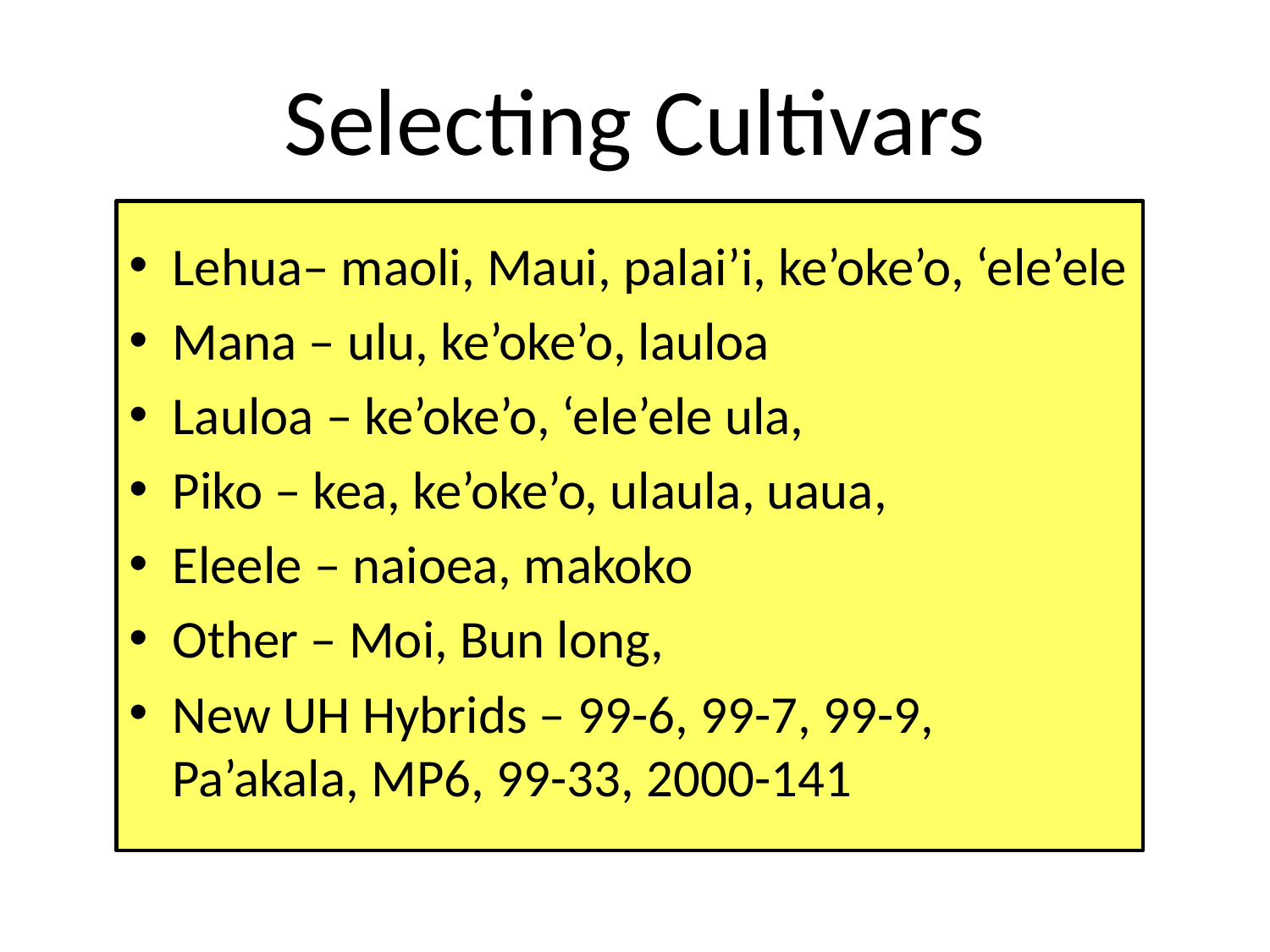

# Selecting Cultivars

Lehua– maoli, Maui, palai’i, ke’oke’o, ‘ele’ele
Mana – ulu, ke’oke’o, lauloa
Lauloa – ke’oke’o, ‘ele’ele ula,
Piko – kea, ke’oke’o, ulaula, uaua,
Eleele – naioea, makoko
Other – Moi, Bun long,
New UH Hybrids – 99-6, 99-7, 99-9, Pa’akala, MP6, 99-33, 2000-141